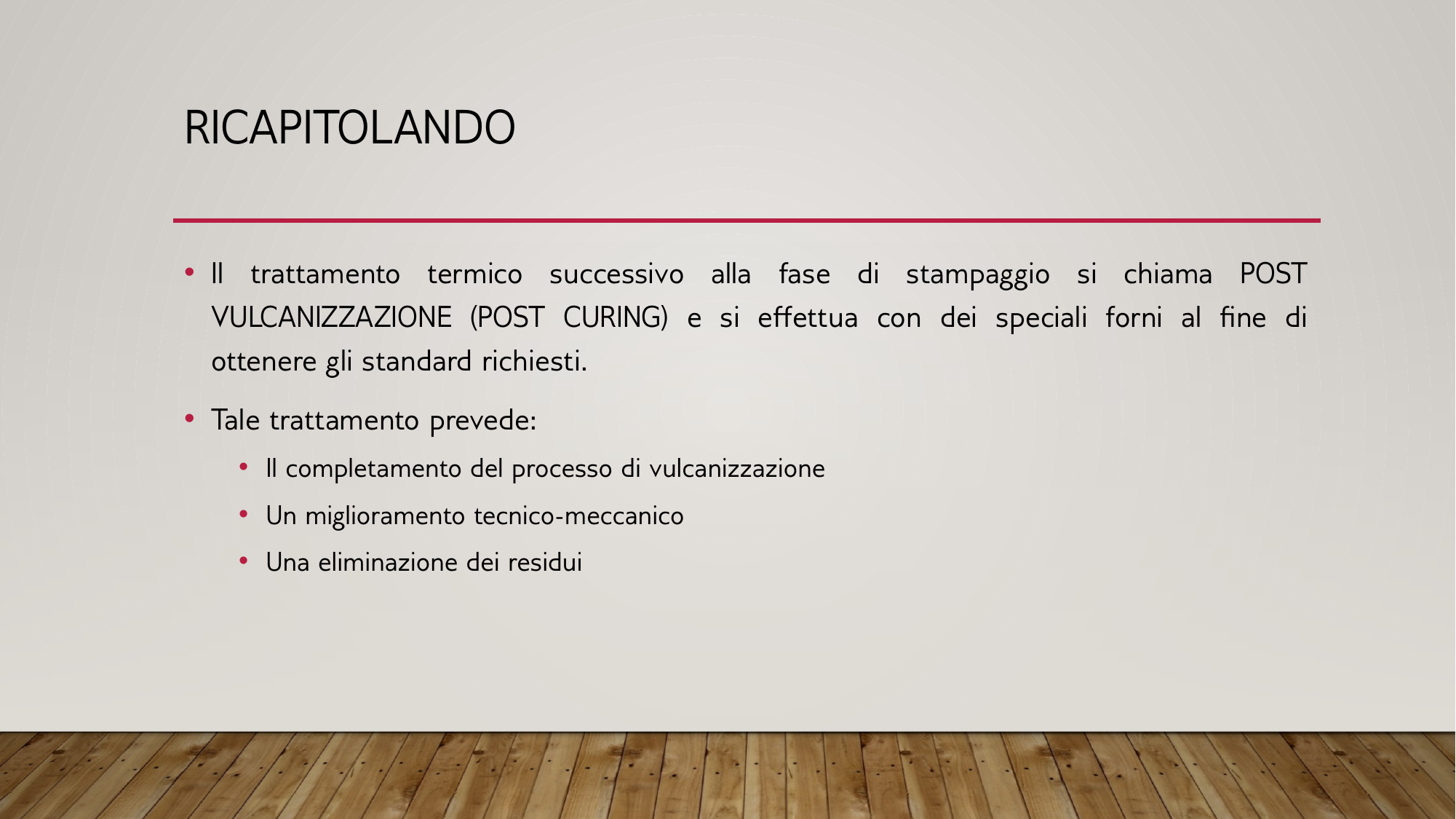

# RICAPITOLANDO
Il trattamento termico successivo alla fase di stampaggio si chiama POST VULCANIZZAZIONE (POST CURING) e si effettua con dei speciali forni al fine di ottenere gli standard richiesti.
Tale trattamento prevede:
Il completamento del processo di vulcanizzazione
Un miglioramento tecnico-meccanico
Una eliminazione dei residui